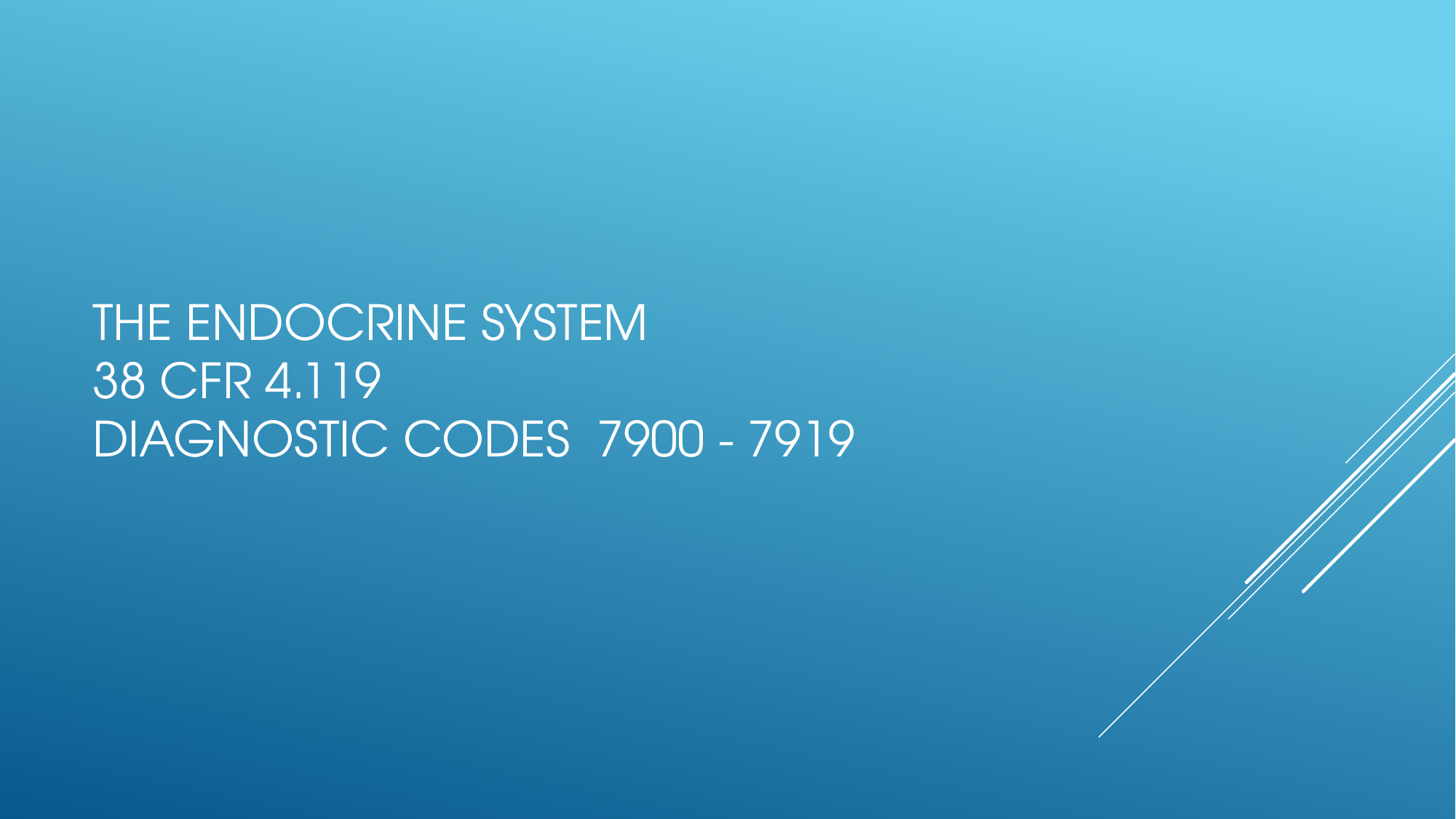

# The Endocrine system 38 CFR 4.119 Diagnostic codes  7900 - 7919